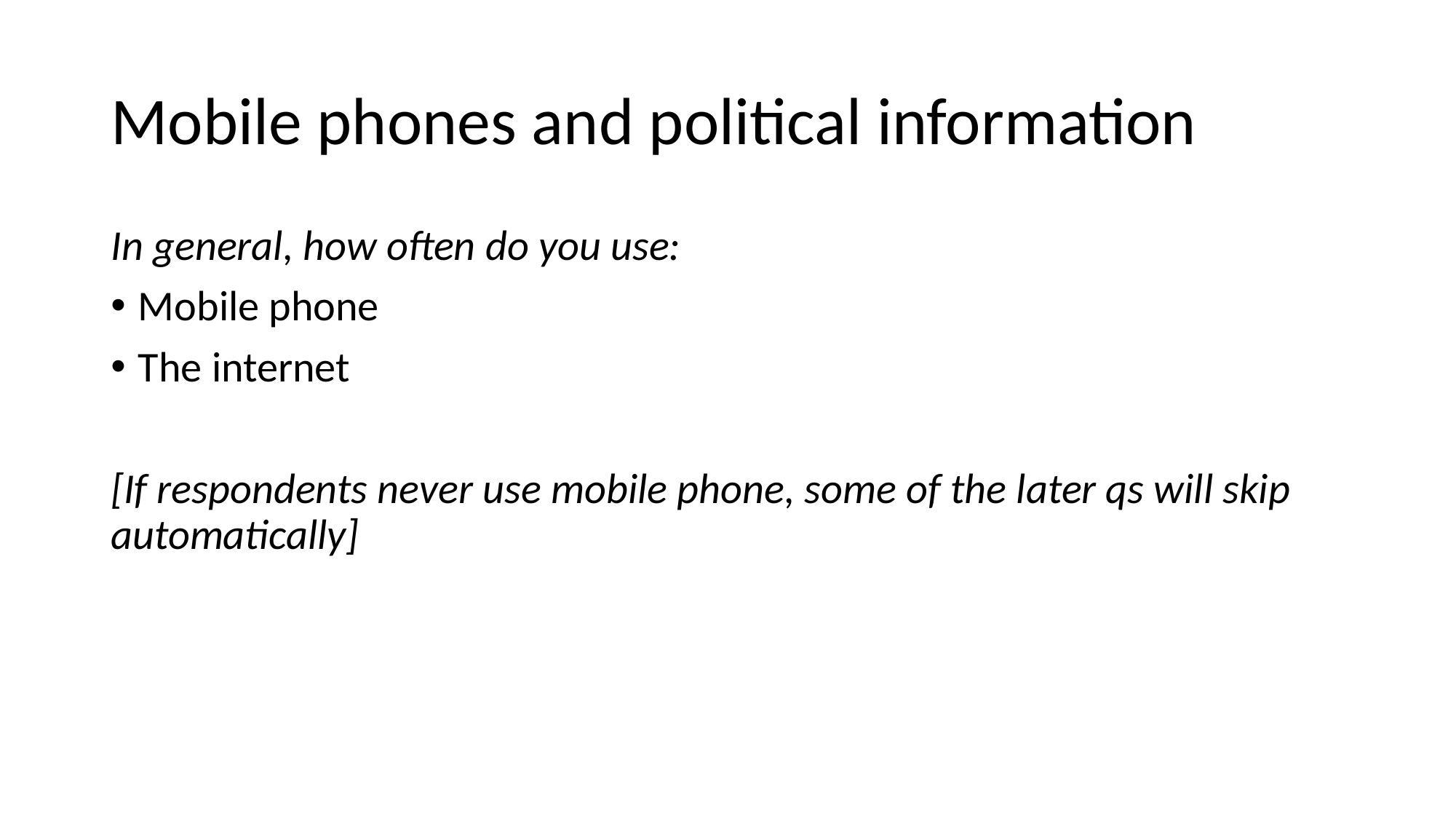

# Mobile phones and political information
In general, how often do you use:
Mobile phone
The internet

[If respondents never use mobile phone, some of the later qs will skip automatically]